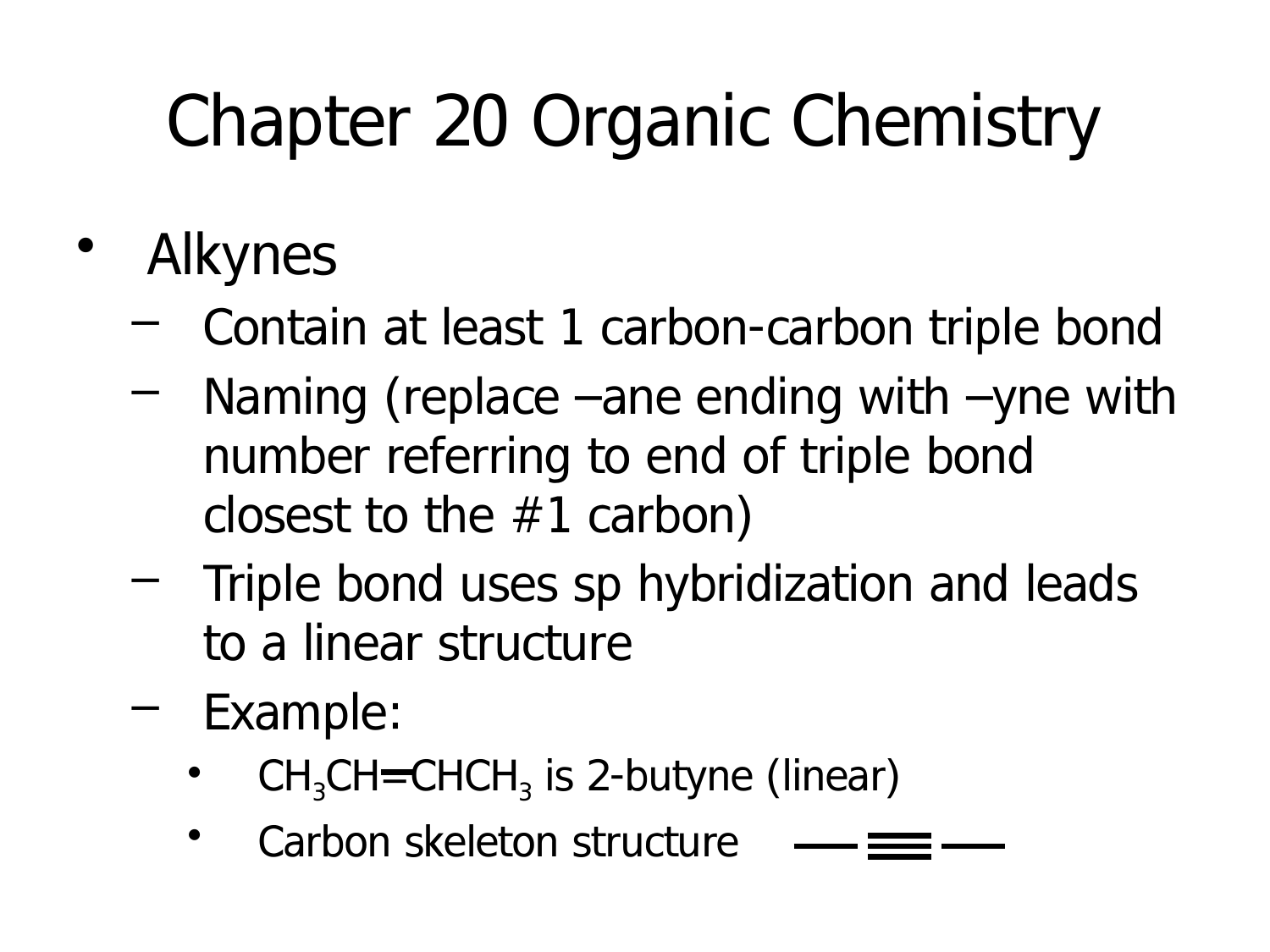

Chapter 20 Organic Chemistry
Alkynes
Contain at least 1 carbon-carbon triple bond
Naming (replace –ane ending with –yne with number referring to end of triple bond closest to the #1 carbon)
Triple bond uses sp hybridization and leads to a linear structure
Example:
CH3CH=CHCH3 is 2-butyne (linear)
Carbon skeleton structure